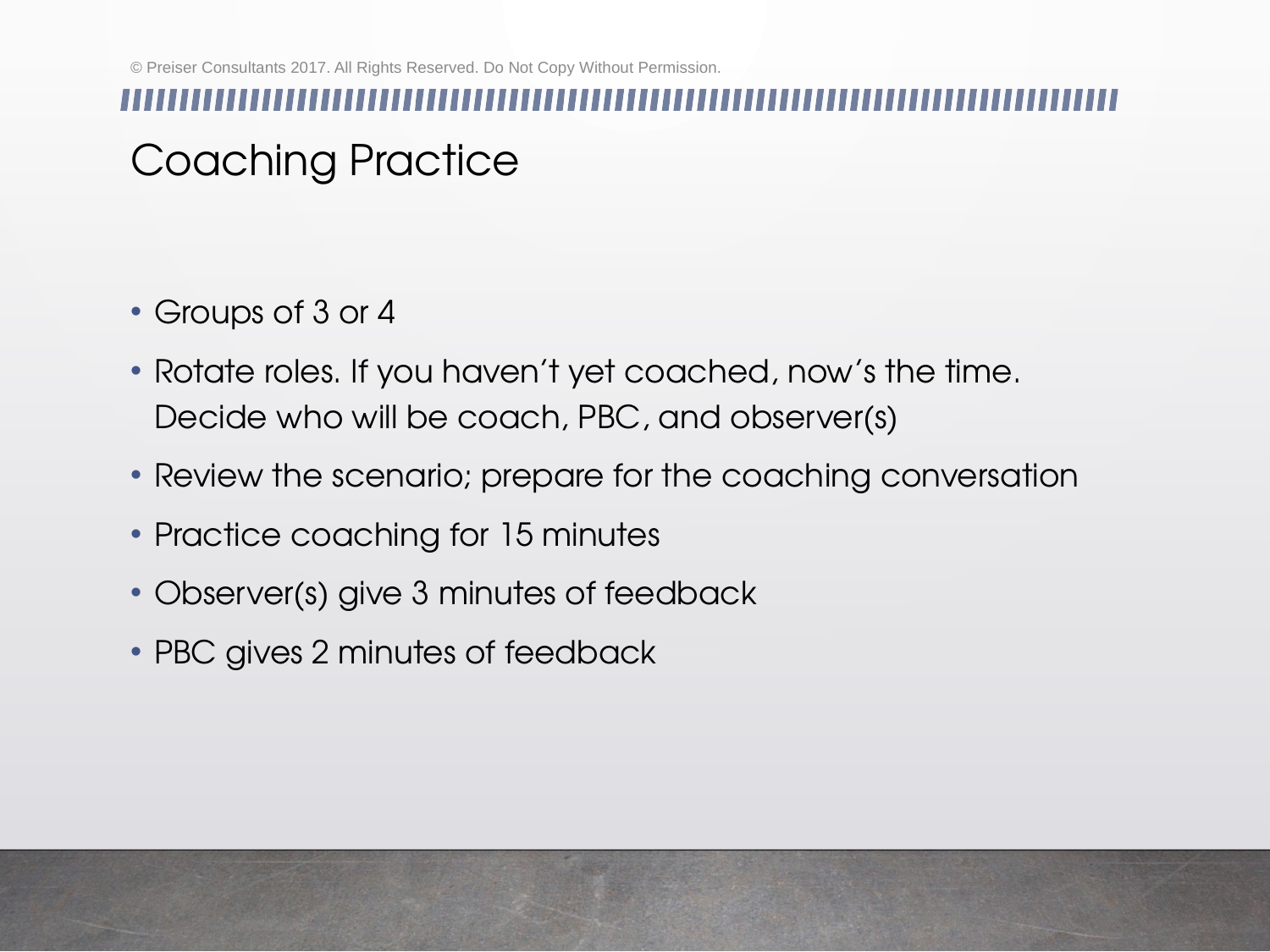

© Preiser Consultants 2017. All Rights Reserved. Do Not Copy Without Permission.
# Coaching Practice
Groups of 3 or 4
Rotate roles. If you haven’t yet coached, now’s the time.  Decide who will be coach, PBC, and observer(s)
Review the scenario; prepare for the coaching conversation
Practice coaching for 15 minutes
Observer(s) give 3 minutes of feedback
PBC gives 2 minutes of feedback